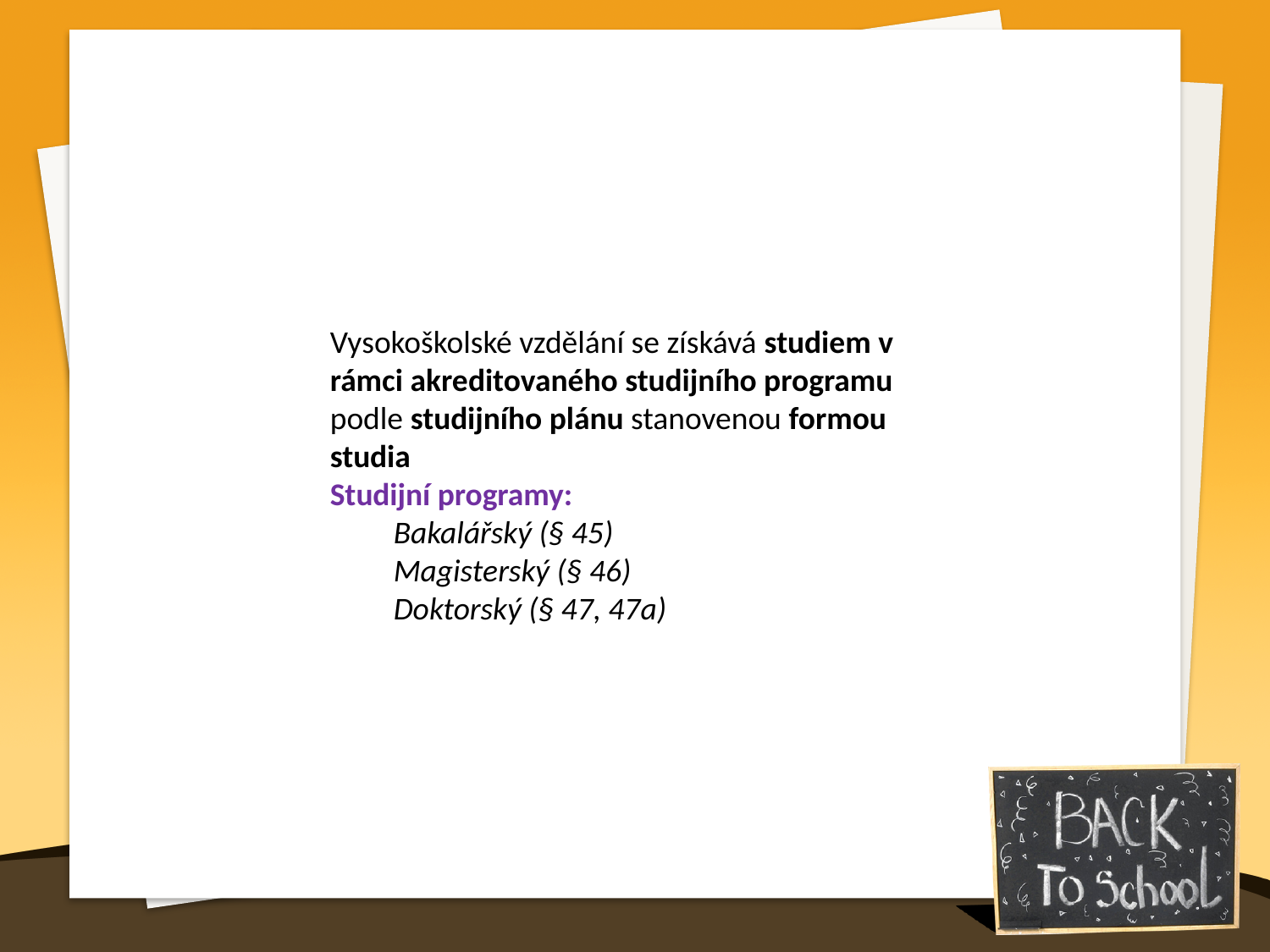

Vysokoškolské vzdělání se získává studiem v rámci akreditovaného studijního programu podle studijního plánu stanovenou formou studia
Studijní programy:
Bakalářský (§ 45)
Magisterský (§ 46)
Doktorský (§ 47, 47a)